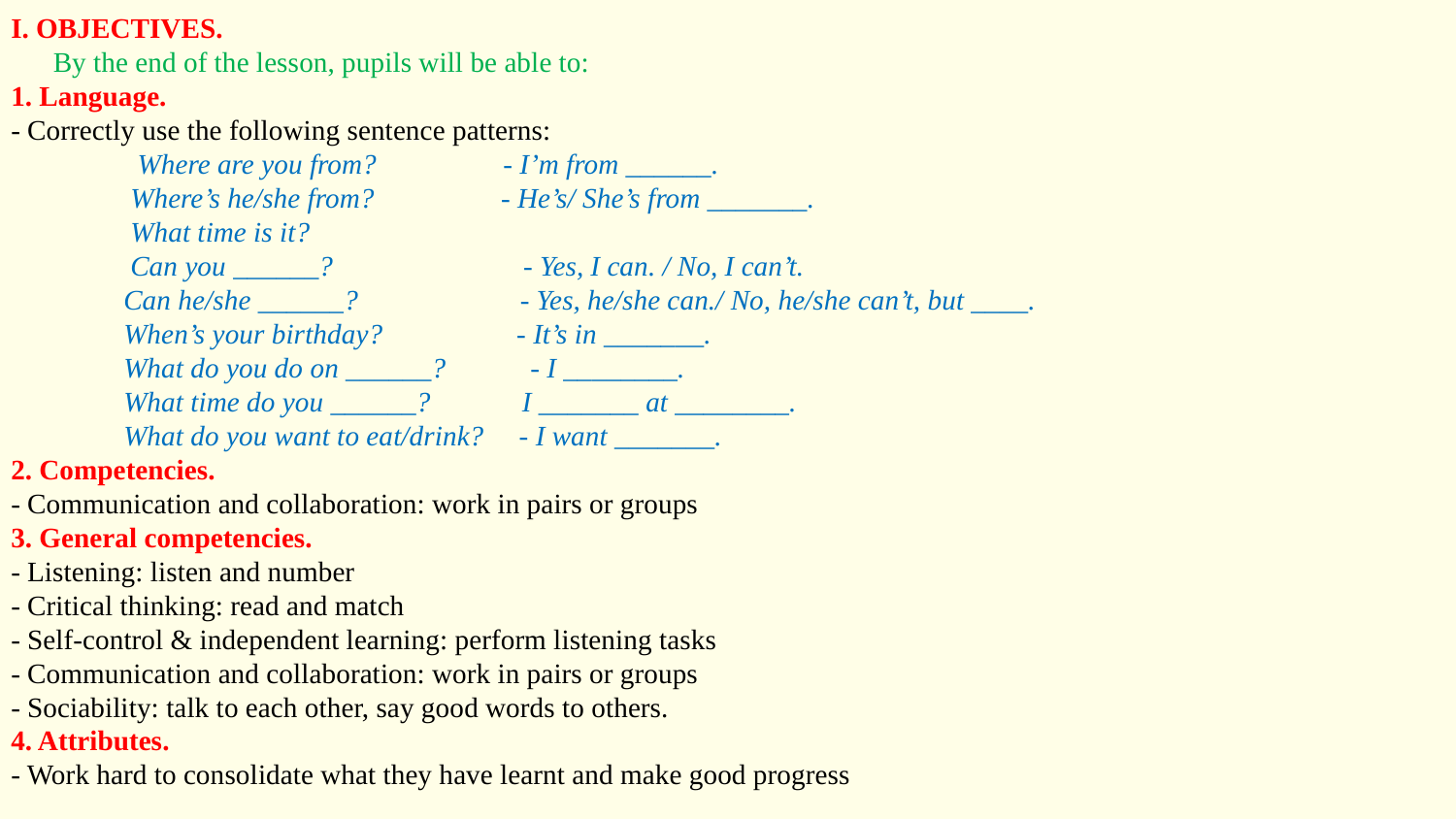

I. OBJECTIVES.
      By the end of the lesson, pupils will be able to:
1. Language.
- Correctly use the following sentence patterns:
                  Where are you from?                  - I’m from ______.
                 Where’s he/she from?                  - He’s/ She’s from _______.
                 What time is it?
                 Can you ______?                           - Yes, I can. / No, I can’t.
                Can he/she ______?                       - Yes, he/she can./ No, he/she can’t, but ____.
                When’s your birthday?                   - It’s in _______.
                What do you do on ______?            - I ________.
                What time do you ______?             I _______ at ________.
                What do you want to eat/drink?     - I want _______.
2. Competencies.
- Communication and collaboration: work in pairs or groups
3. General competencies.
- Listening: listen and number
- Critical thinking: read and match
- Self-control & independent learning: perform listening tasks
- Communication and collaboration: work in pairs or groups
- Sociability: talk to each other, say good words to others.
4. Attributes.
- Work hard to consolidate what they have learnt and make good progress